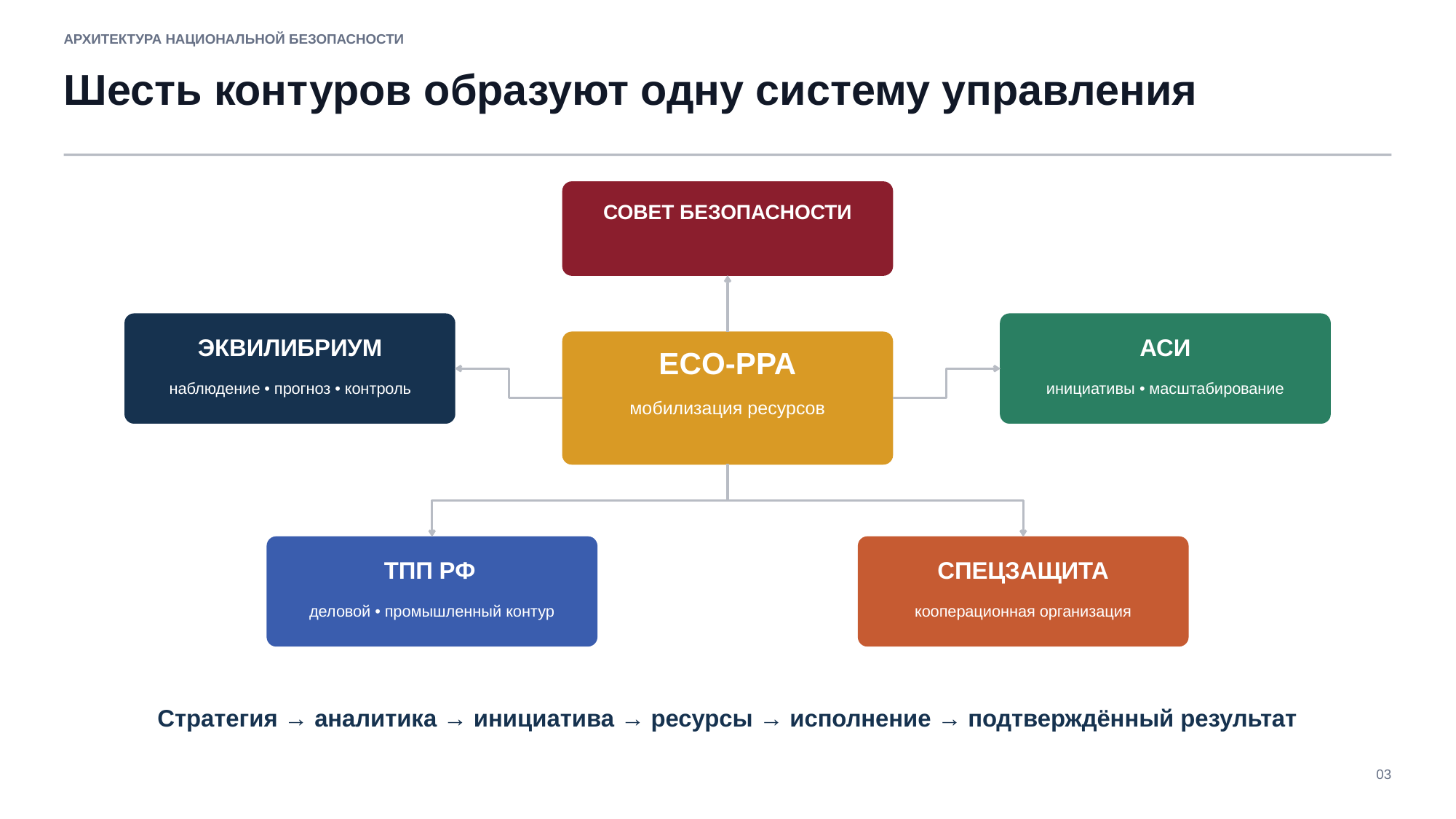

АРХИТЕКТУРА НАЦИОНАЛЬНОЙ БЕЗОПАСНОСТИ
Шесть контуров образуют одну систему управления

СОВЕТ БЕЗОПАСНОСТИ

ЭКВИЛИБРИУМ
АСИ
ECO-PPA
наблюдение • прогноз • контроль
инициативы • масштабирование
мобилизация ресурсов

ТПП РФ
СПЕЦЗАЩИТА
деловой • промышленный контур
кооперационная организация
Стратегия → аналитика → инициатива → ресурсы → исполнение → подтверждённый результат
03